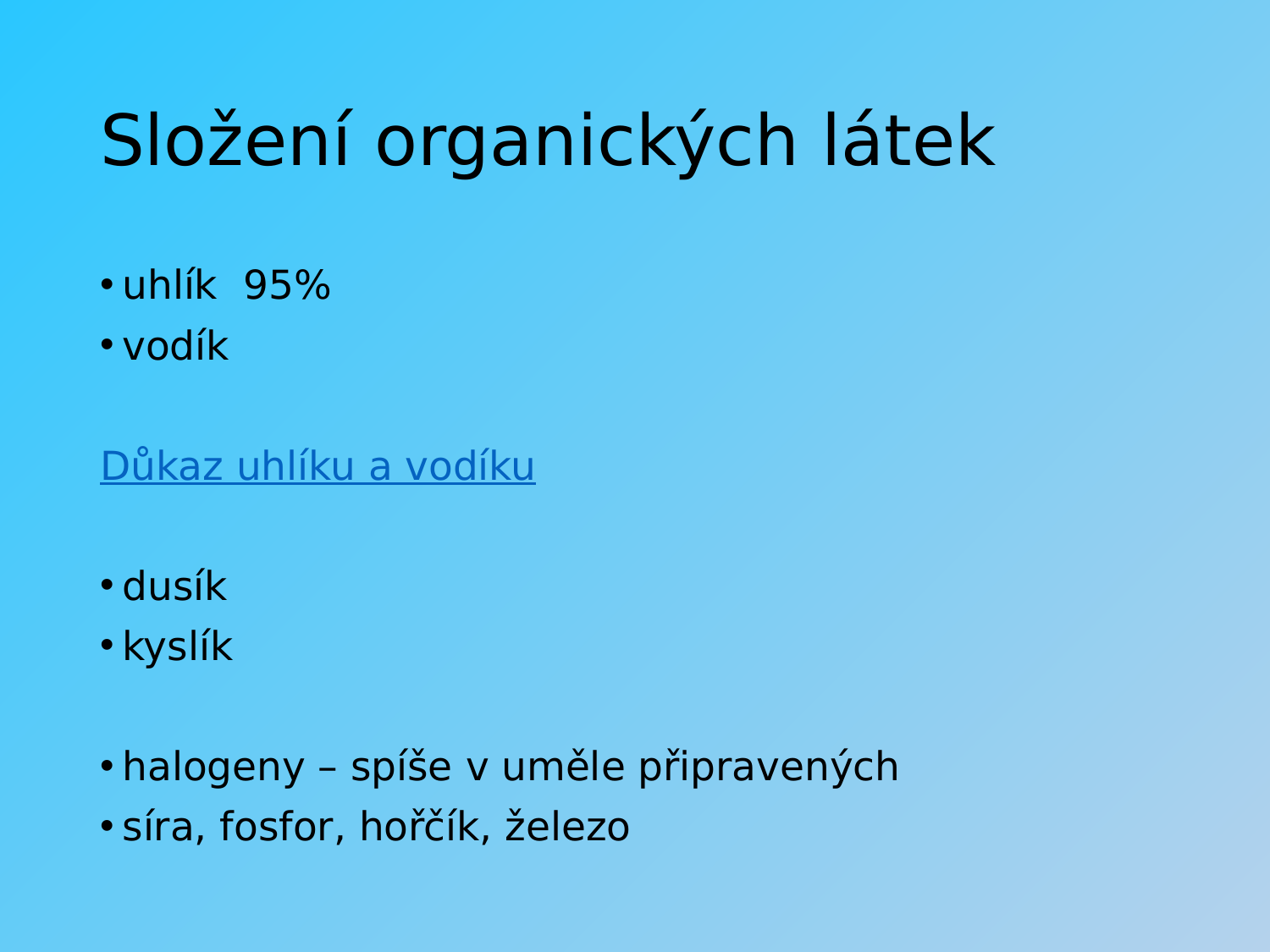

# Složení organických látek
uhlík  95%
vodík

Důkaz uhlíku a vodíku

dusík
kyslík

halogeny – spíše v uměle připravených
síra, fosfor, hořčík, železo